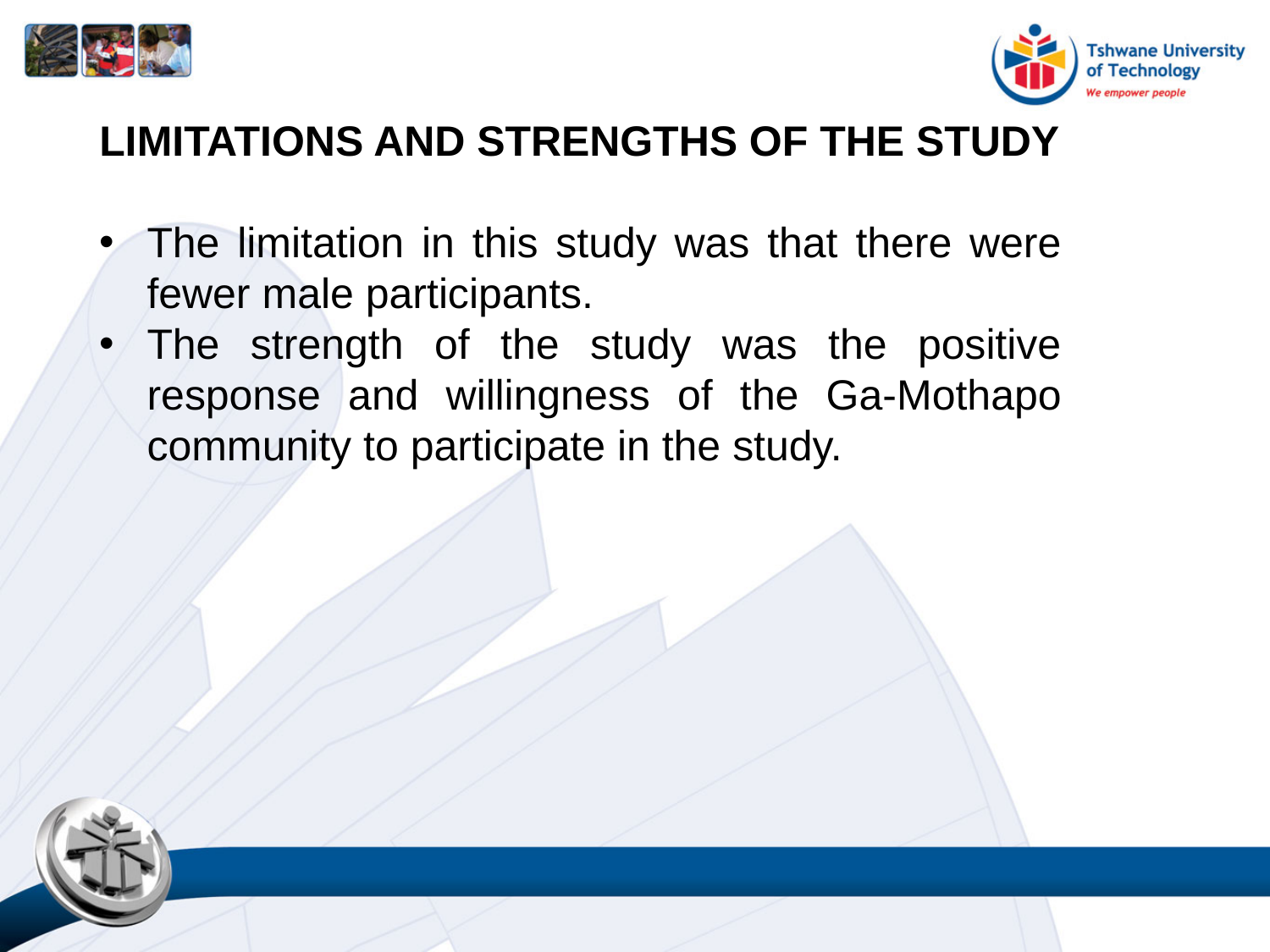

LIMITATIONS AND STRENGTHS OF THE STUDY

The limitation in this study was that there were fewer male participants.
The strength of the study was the positive response and willingness of the Ga-Mothapo community to participate in the study.